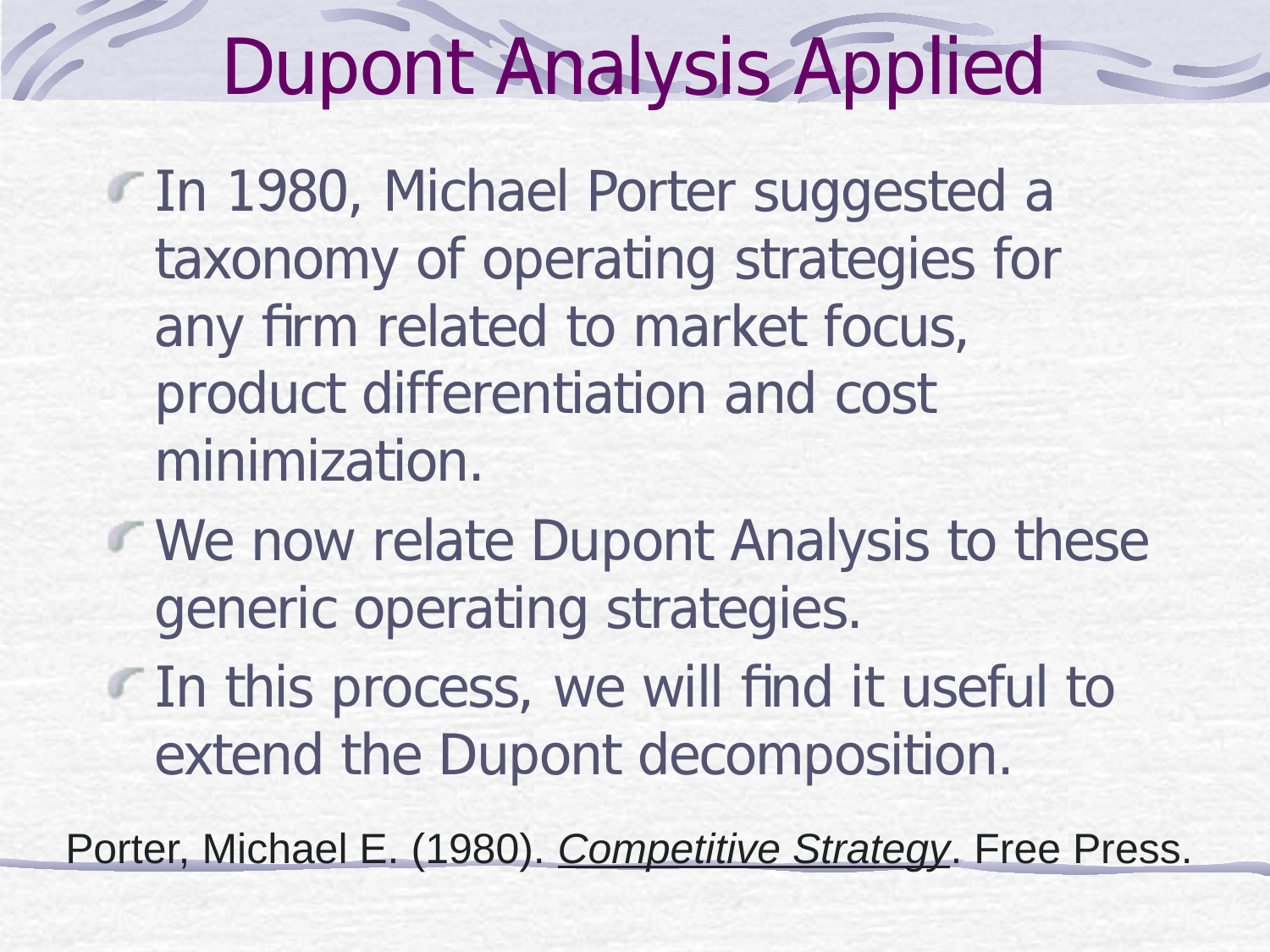

# Dupont Analysis Applied
In 1980, Michael Porter suggested a taxonomy of operating strategies for any firm related to market focus, product differentiation and cost minimization.
We now relate Dupont Analysis to these generic operating strategies.
In this process, we will find it useful to extend the Dupont decomposition.
Porter, Michael E. (1980). Competitive Strategy. Free Press.